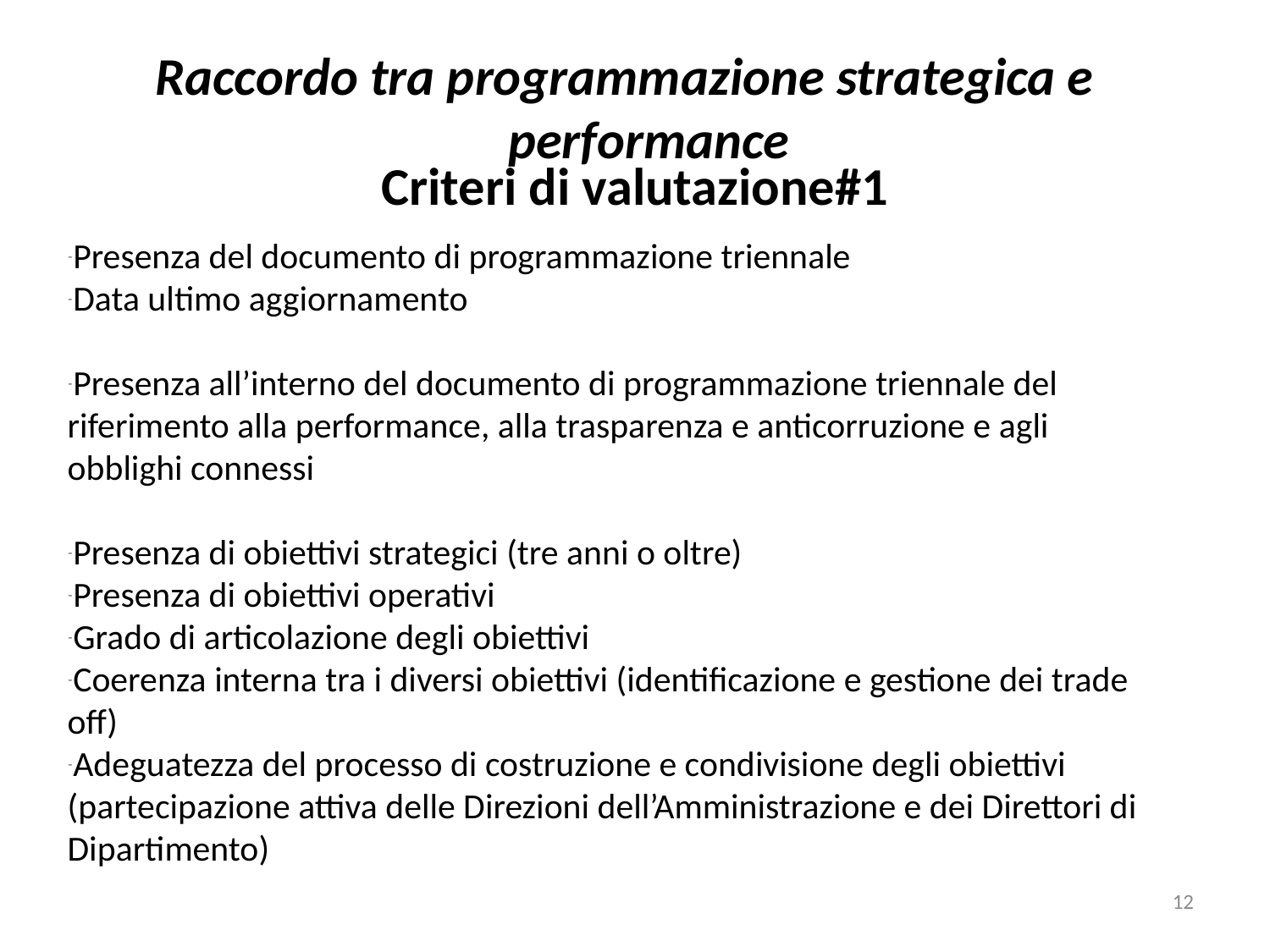

Raccordo tra programmazione strategica e performance
Criteri di valutazione#1
Presenza del documento di programmazione triennale
Data ultimo aggiornamento

Presenza all’interno del documento di programmazione triennale del riferimento alla performance, alla trasparenza e anticorruzione e agli obblighi connessi

Presenza di obiettivi strategici (tre anni o oltre)
Presenza di obiettivi operativi
Grado di articolazione degli obiettivi
Coerenza interna tra i diversi obiettivi (identificazione e gestione dei trade off)
Adeguatezza del processo di costruzione e condivisione degli obiettivi (partecipazione attiva delle Direzioni dell’Amministrazione e dei Direttori di Dipartimento)
12